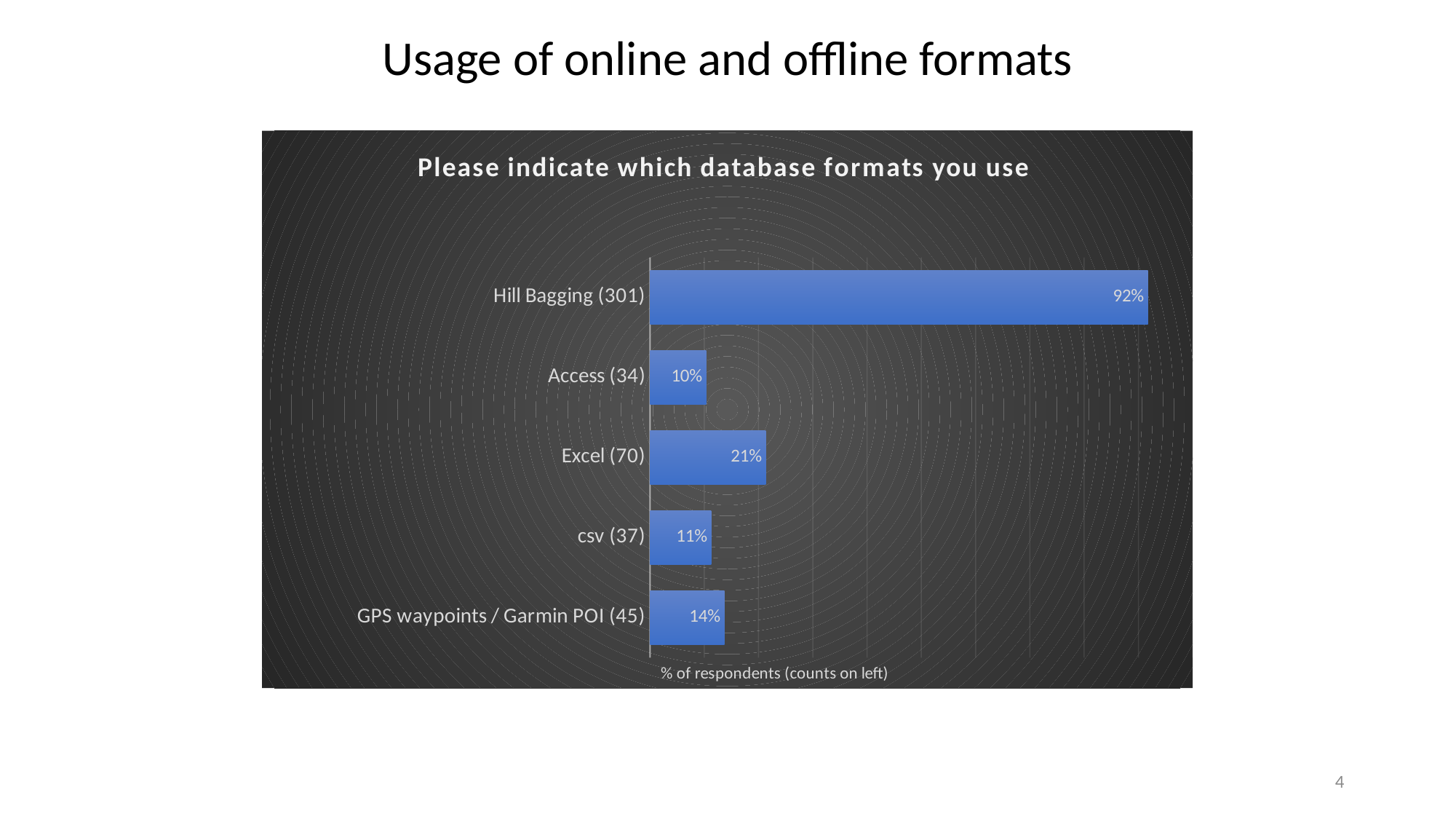

# Usage of online and offline formats

### Chart: Please indicate which database formats you use

| Category | Column1 |
|---|---|
| Hill Bagging (301) | 0.9176829268292682 |
| Access (34) | 0.10365853658536585 |
| Excel (70) | 0.21341463414634146 |
| csv (37) | 0.11280487804878049 |
| GPS waypoints / Garmin POI (45) | 0.13719512195121952 |
4